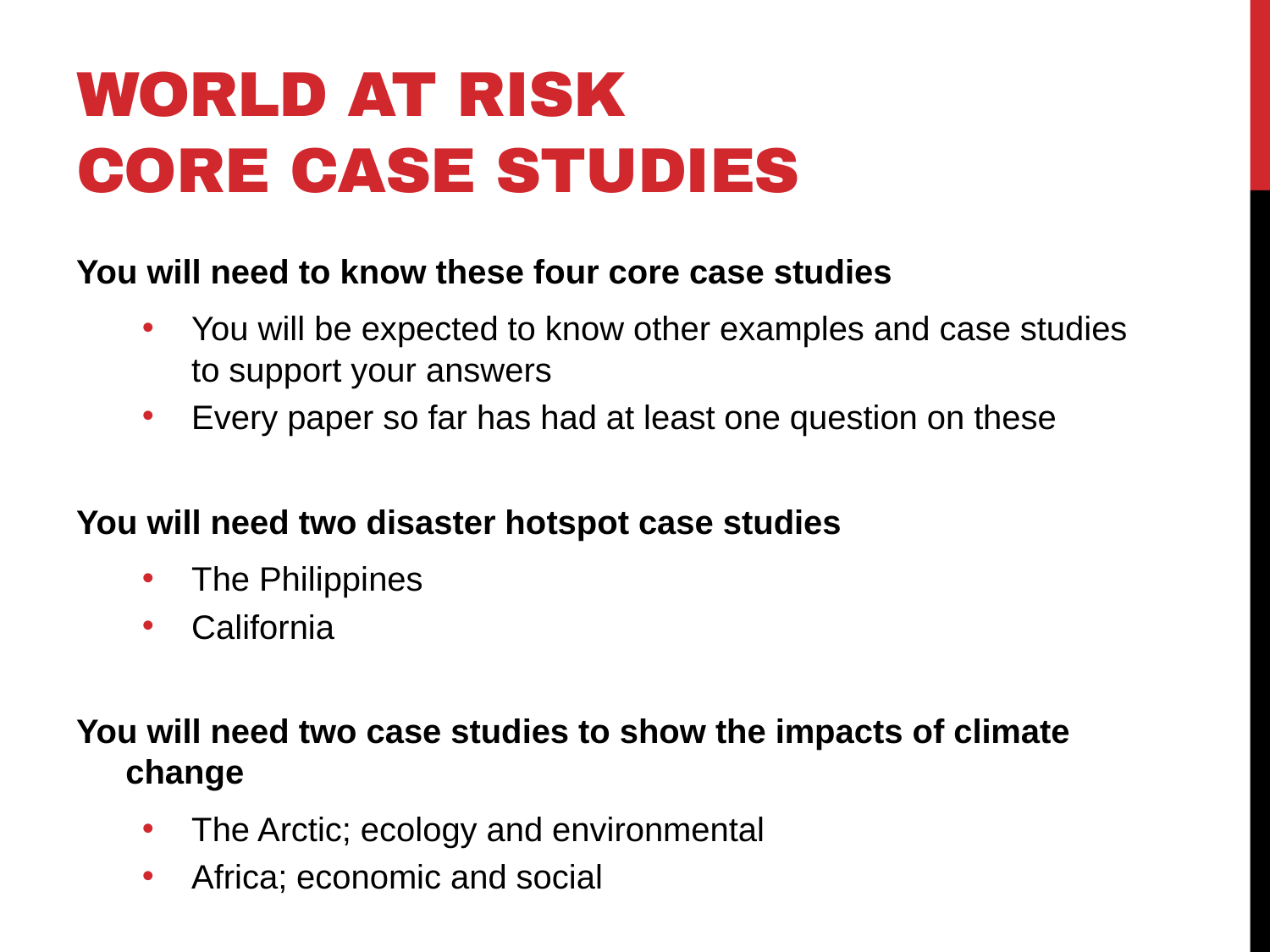

# World at risk Core case studies
You will need to know these four core case studies
You will be expected to know other examples and case studies to support your answers
Every paper so far has had at least one question on these

You will need two disaster hotspot case studies
The Philippines
California

You will need two case studies to show the impacts of climate change
The Arctic; ecology and environmental
Africa; economic and social